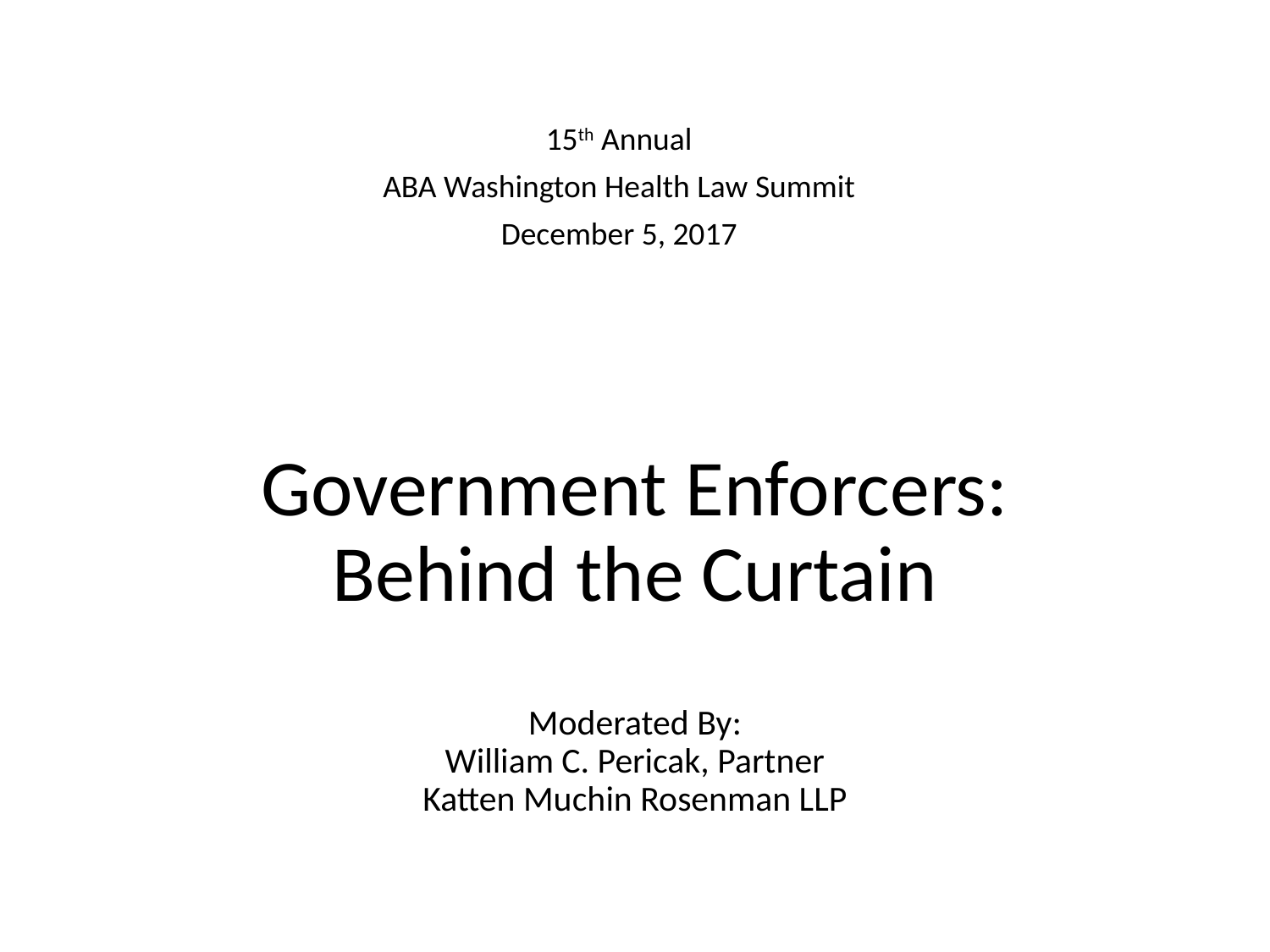

# Government Enforcers: Behind the Curtain Moderated By: William C. Pericak, Partner Katten Muchin Rosenman LLP
15th Annual
ABA Washington Health Law Summit
December 5, 2017